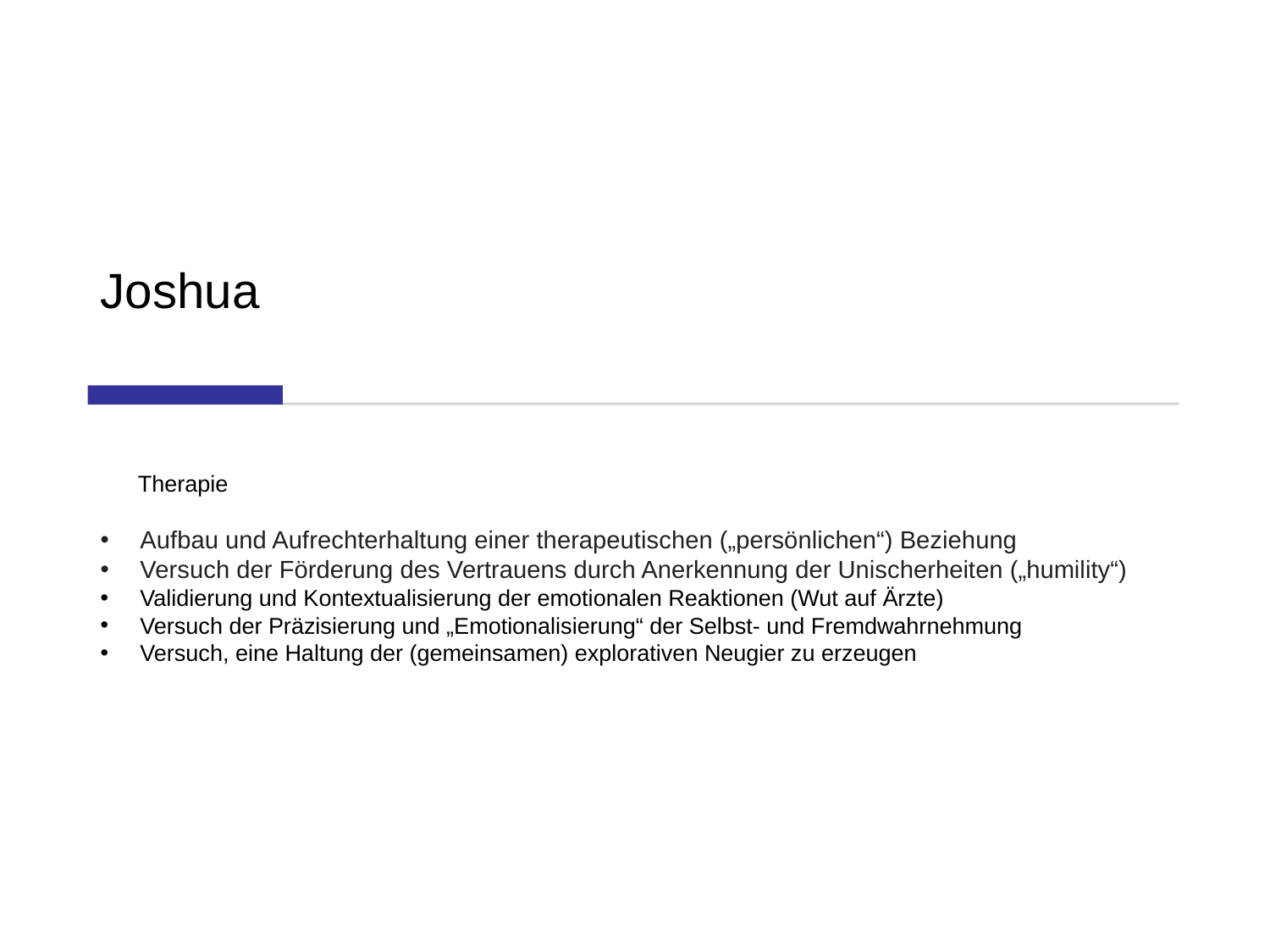

# Joshua

Therapie

Aufbau und Aufrechterhaltung einer therapeutischen („persönlichen“) Beziehung
Versuch der Förderung des Vertrauens durch Anerkennung der Unischerheiten („humility“)
Validierung und Kontextualisierung der emotionalen Reaktionen (Wut auf Ärzte)
Versuch der Präzisierung und „Emotionalisierung“ der Selbst- und Fremdwahrnehmung
Versuch, eine Haltung der (gemeinsamen) explorativen Neugier zu erzeugen